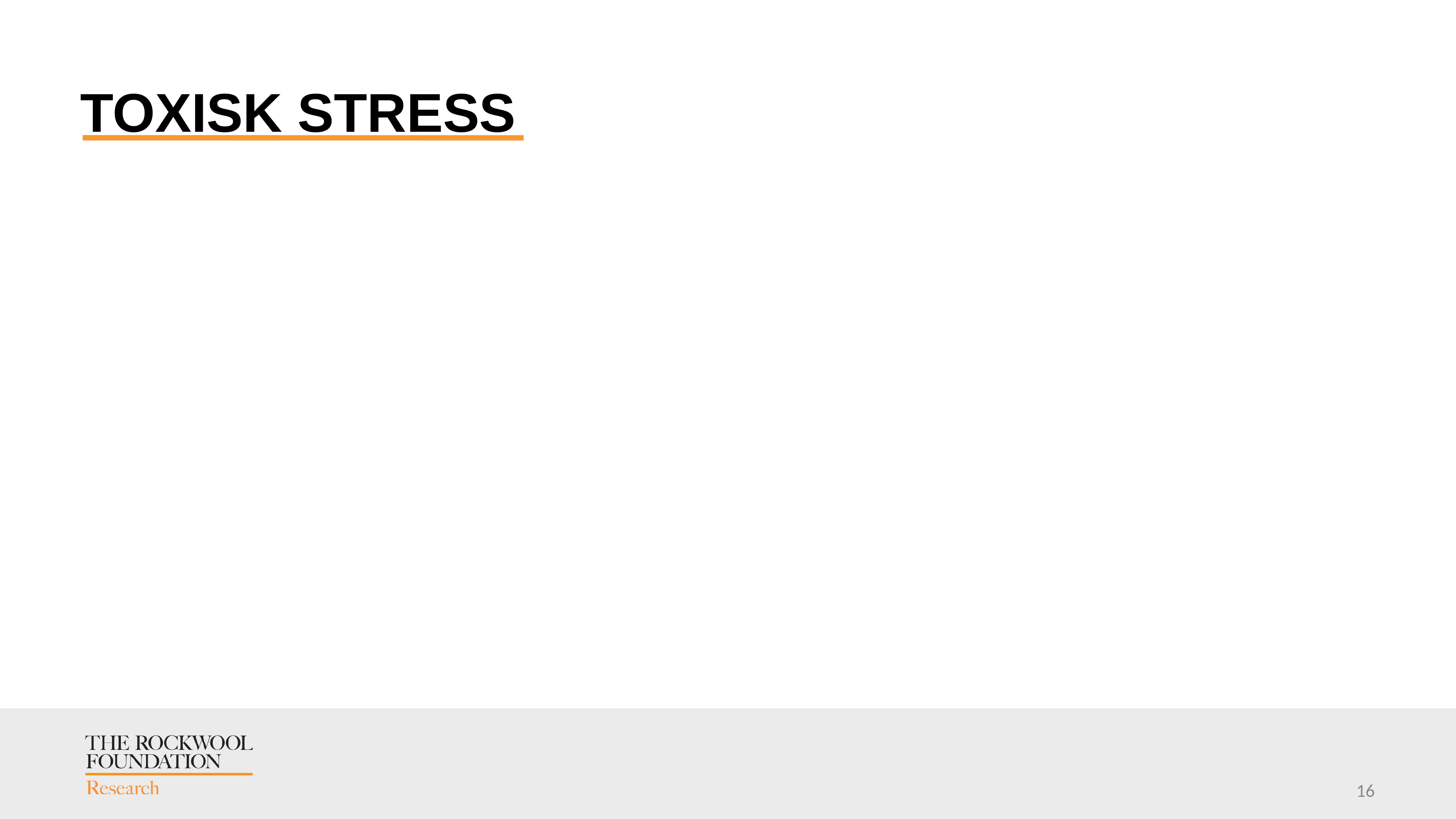

# Toxisk stress

### Chart

| Category |
|---|
16